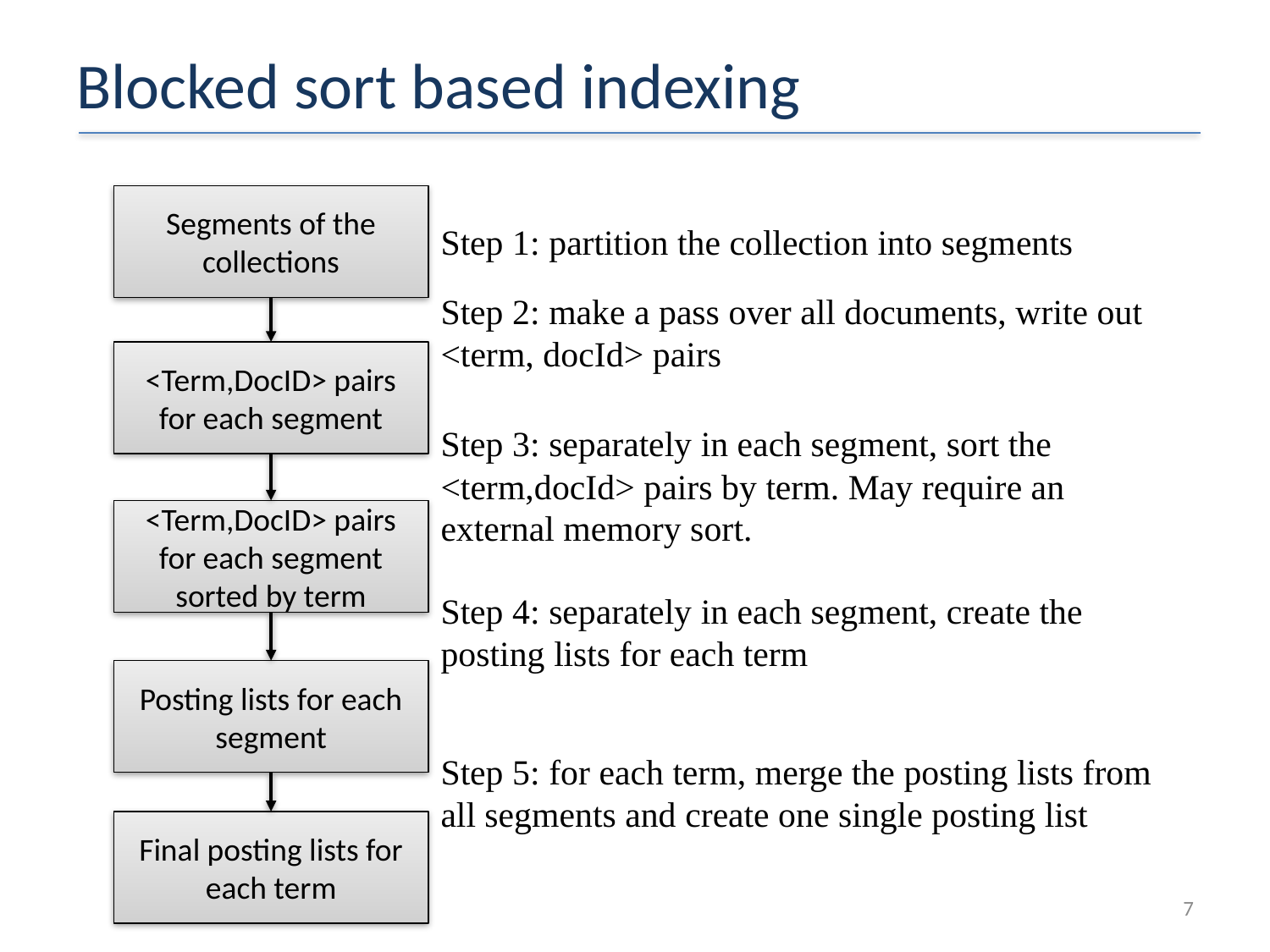

# Blocked sort based indexing
Segments of the collections
Step 1: partition the collection into segments
Step 2: make a pass over all documents, write out <term, docId> pairs
<Term,DocID> pairs for each segment
Step 3: separately in each segment, sort the <term,docId> pairs by term. May require an external memory sort.
<Term,DocID> pairs for each segment sorted by term
Step 4: separately in each segment, create the posting lists for each term
Posting lists for each segment
Step 5: for each term, merge the posting lists from all segments and create one single posting list
Final posting lists for each term
7